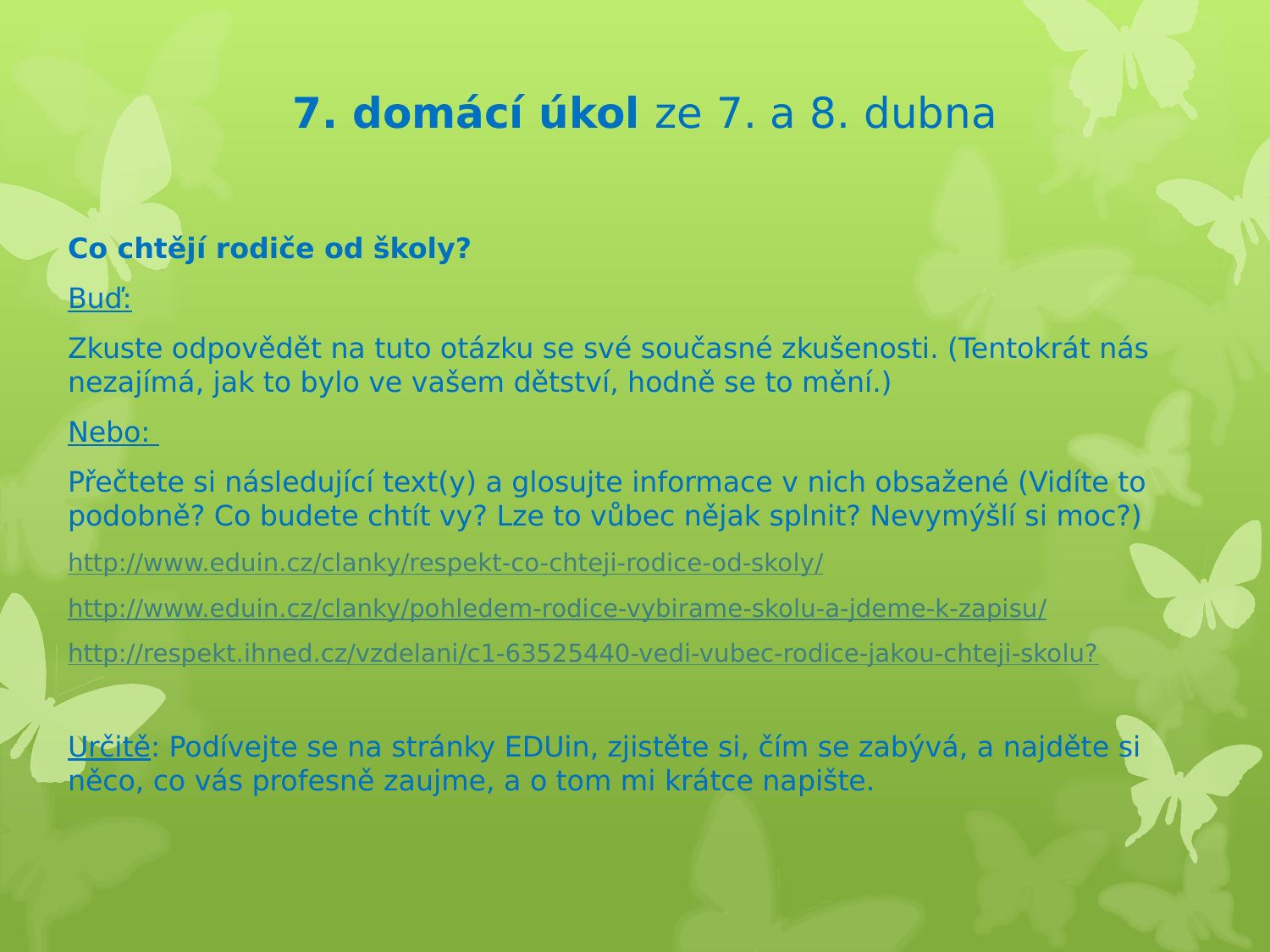

# 7. domácí úkol ze 7. a 8. dubna
Co chtějí rodiče od školy?
Buď:
Zkuste odpovědět na tuto otázku se své současné zkušenosti. (Tentokrát nás nezajímá, jak to bylo ve vašem dětství, hodně se to mění.)
Nebo:
Přečtete si následující text(y) a glosujte informace v nich obsažené (Vidíte to podobně? Co budete chtít vy? Lze to vůbec nějak splnit? Nevymýšlí si moc?)
http://www.eduin.cz/clanky/respekt-co-chteji-rodice-od-skoly/
http://www.eduin.cz/clanky/pohledem-rodice-vybirame-skolu-a-jdeme-k-zapisu/
http://respekt.ihned.cz/vzdelani/c1-63525440-vedi-vubec-rodice-jakou-chteji-skolu?

Určitě: Podívejte se na stránky EDUin, zjistěte si, čím se zabývá, a najděte si něco, co vás profesně zaujme, a o tom mi krátce napište.